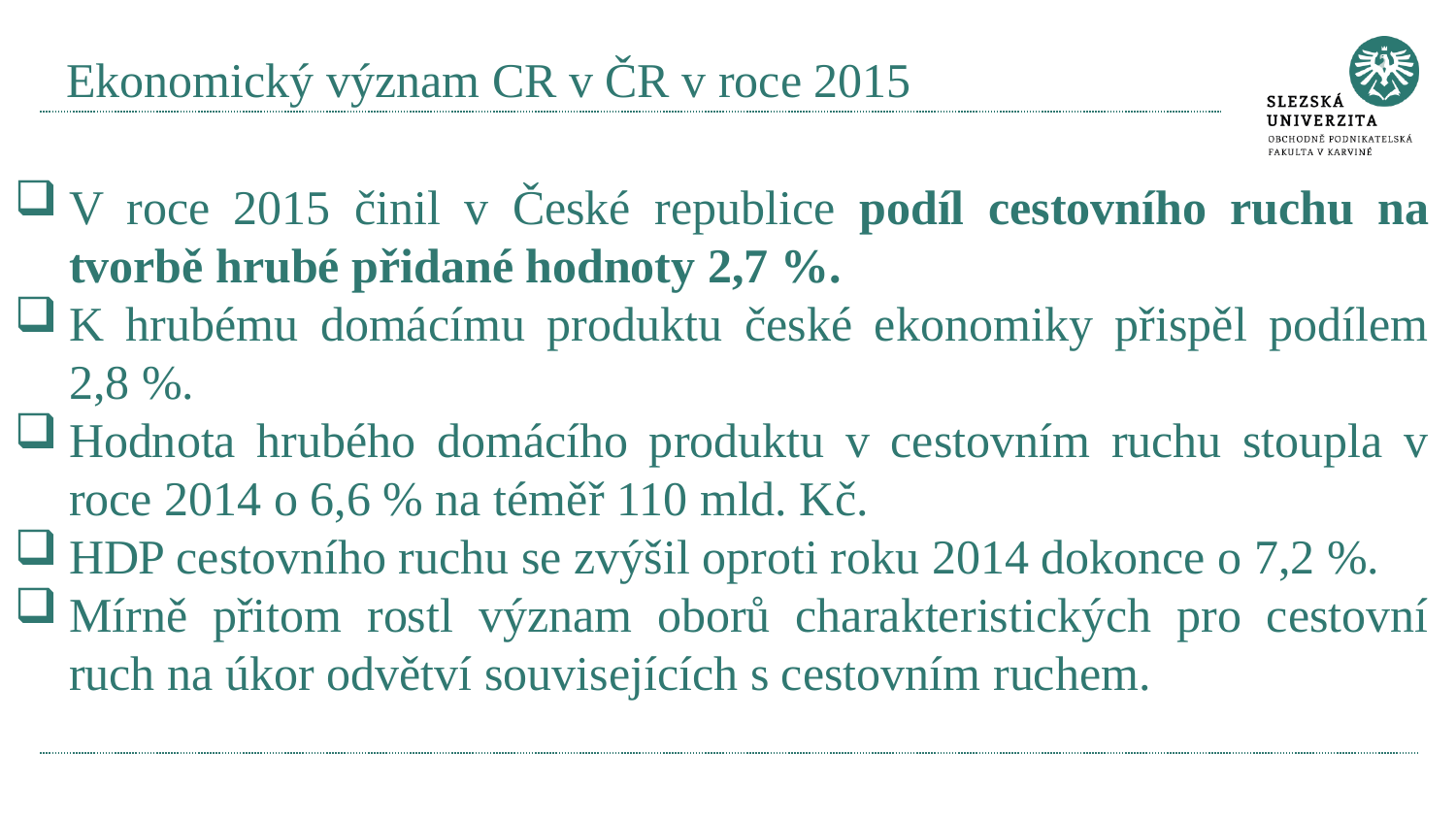

# Ekonomický význam CR v ČR v roce 2015
V roce 2015 činil v České republice podíl cestovního ruchu na tvorbě hrubé přidané hodnoty 2,7 %.
K hrubému domácímu produktu české ekonomiky přispěl podílem 2,8 %.
Hodnota hrubého domácího produktu v cestovním ruchu stoupla v roce 2014 o 6,6 % na téměř 110 mld. Kč.
HDP cestovního ruchu se zvýšil oproti roku 2014 dokonce o 7,2 %.
Mírně přitom rostl význam oborů charakteristických pro cestovní ruch na úkor odvětví souvisejících s cestovním ruchem.